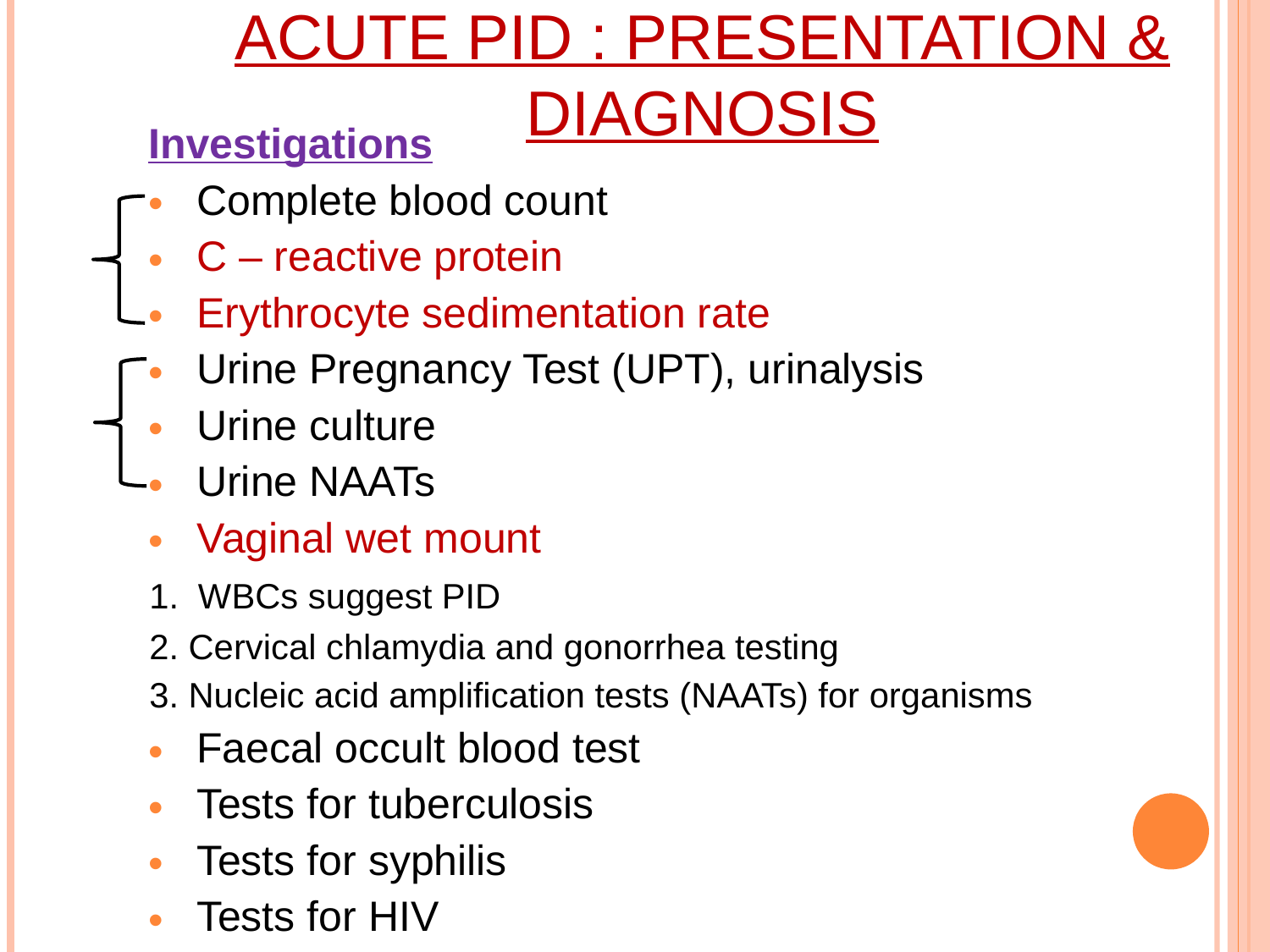

# Acute PID : Presentation & Diagnosis
Investigations
Complete blood count
C – reactive protein
Erythrocyte sedimentation rate
Urine Pregnancy Test (UPT), urinalysis
Urine culture
Urine NAATs
Vaginal wet mount
	1.  WBCs suggest PID
	2. Cervical chlamydia and gonorrhea testing
	3. Nucleic acid amplification tests (NAATs) for organisms
Faecal occult blood test
Tests for tuberculosis
Tests for syphilis
Tests for HIV